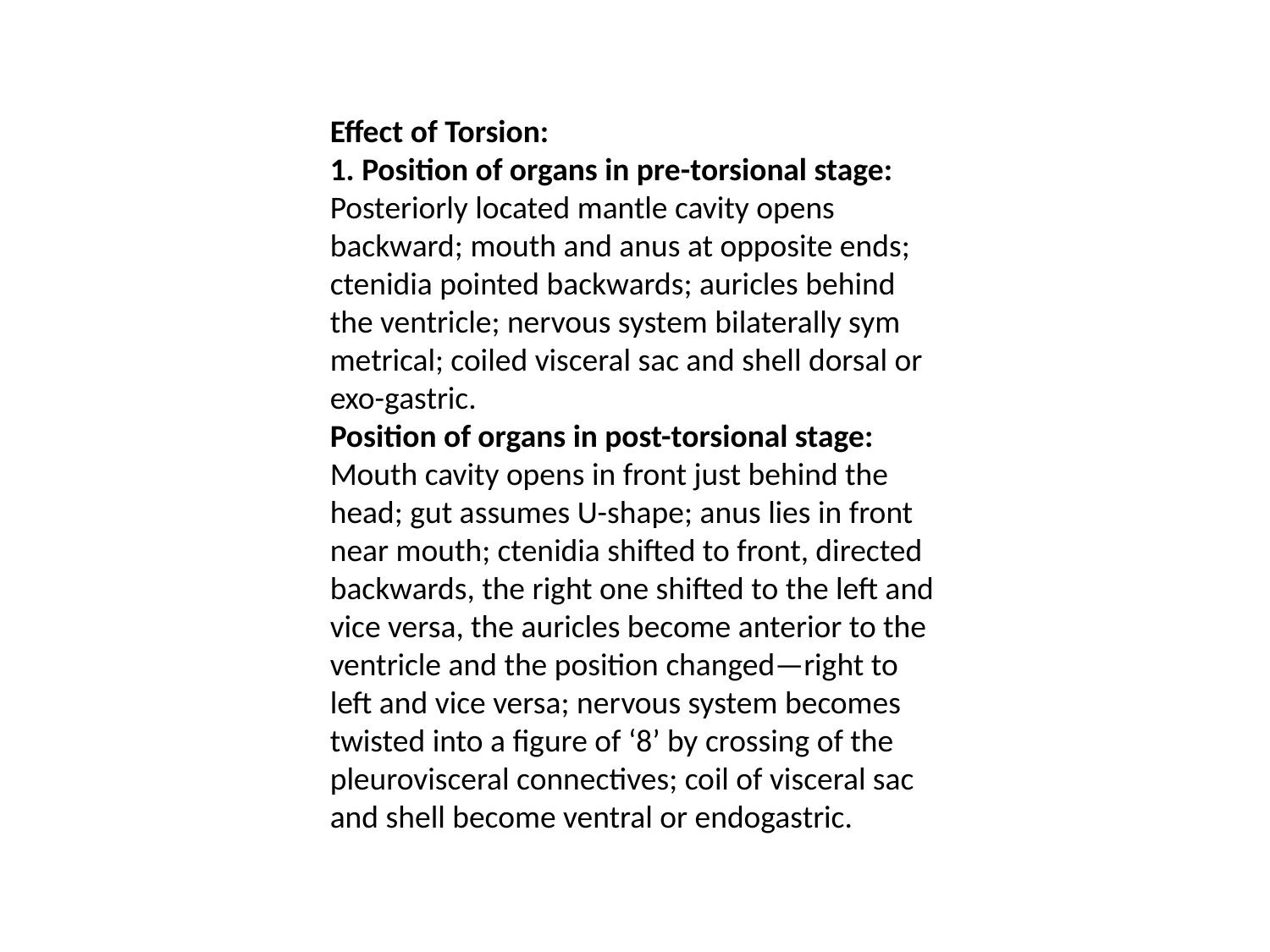

Effect of Torsion:
1. Position of organs in pre-torsional stage:
Posteriorly located mantle cavity opens backward; mouth and anus at opposite ends; ctenidia pointed backwards; auricles behind the ventricle; nervous system bilaterally sym­metrical; coiled visceral sac and shell dorsal or exo-gastric.
Position of organs in post-torsional stage:
Mouth cavity opens in front just behind the head; gut assumes U-shape; anus lies in front near mouth; ctenidia shifted to front, directed backwards, the right one shifted to the left and vice versa, the auricles become anterior to the ventricle and the position changed—right to left and vice versa; ner­vous system becomes twisted into a figure of ‘8’ by crossing of the pleurovisceral connectives; coil of visceral sac and shell become ventral or endogastric.